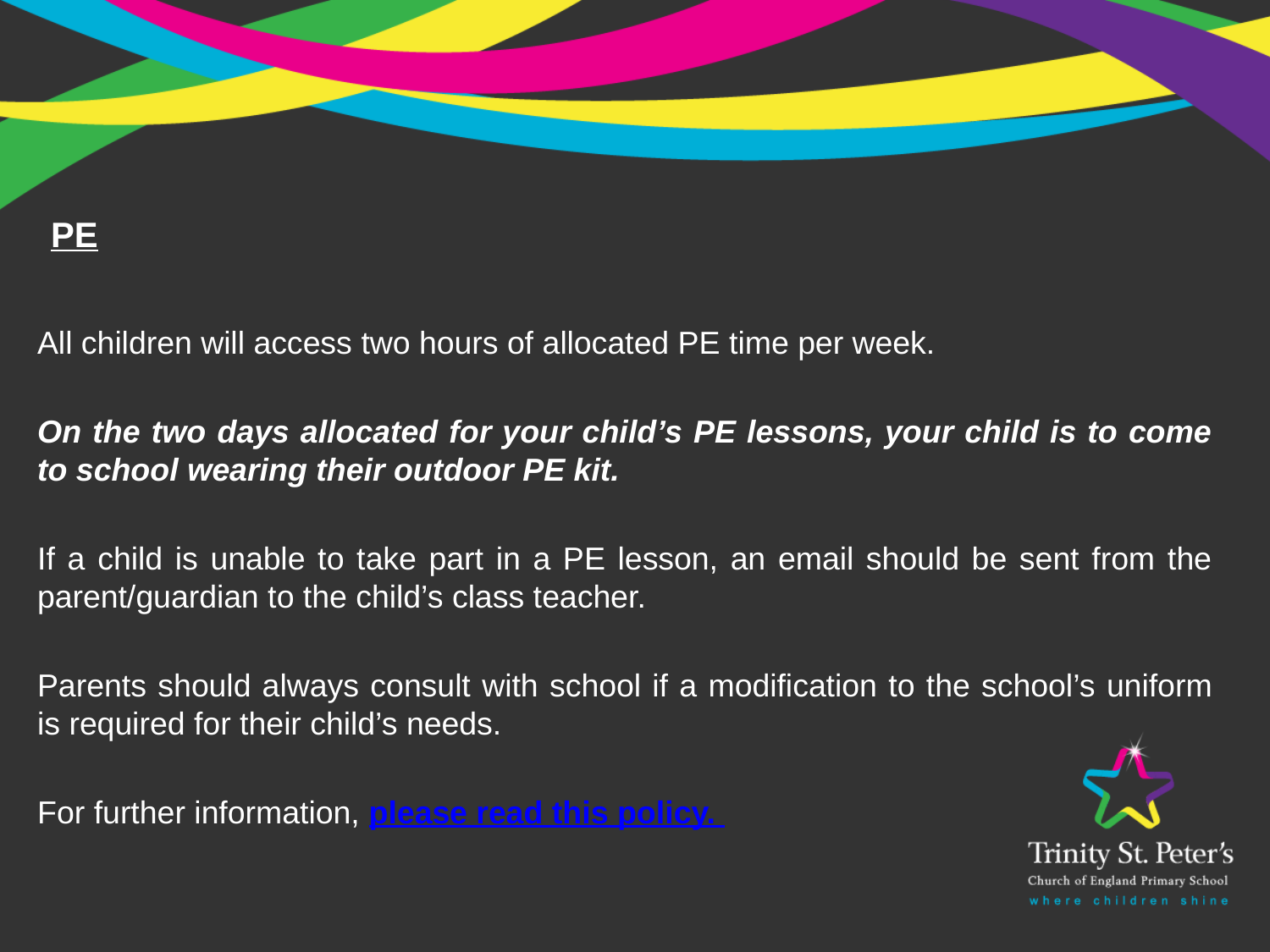

PE
All children will access two hours of allocated PE time per week.

On the two days allocated for your child’s PE lessons, your child is to come to school wearing their outdoor PE kit.

If a child is unable to take part in a PE lesson, an email should be sent from the parent/guardian to the child’s class teacher.

Parents should always consult with school if a modification to the school’s uniform is required for their child’s needs.

For further information, please read this policy.